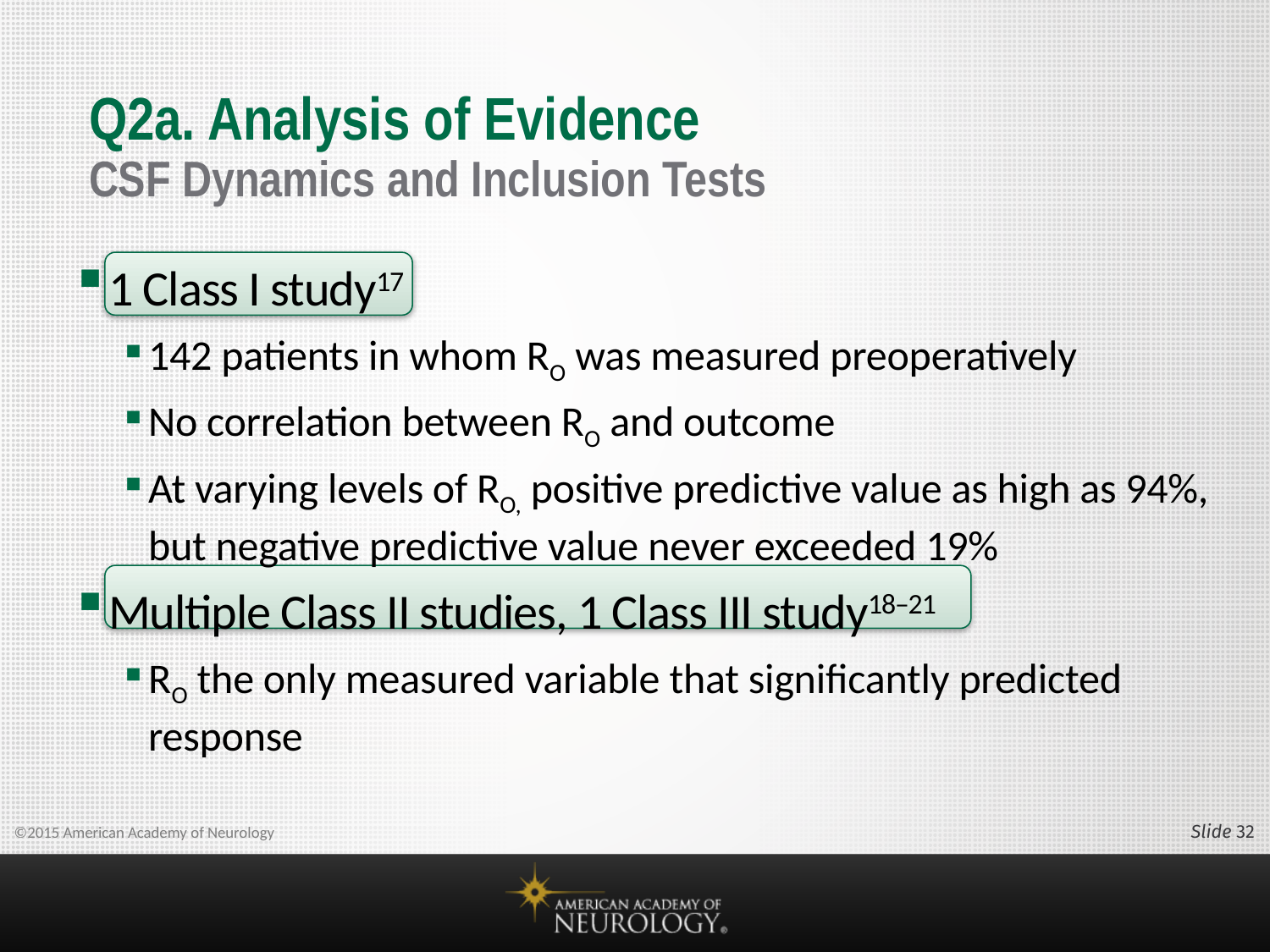

# Q2a. Analysis of Evidence CSF Dynamics and Inclusion Tests

1 Class I study17
142 patients in whom RO was measured preoperatively
No correlation between RO and outcome
At varying levels of RO, positive predictive value as high as 94%, but negative predictive value never exceeded 19%
Multiple Class II studies, 1 Class III study18–21
RO the only measured variable that significantly predicted response

Slide 32